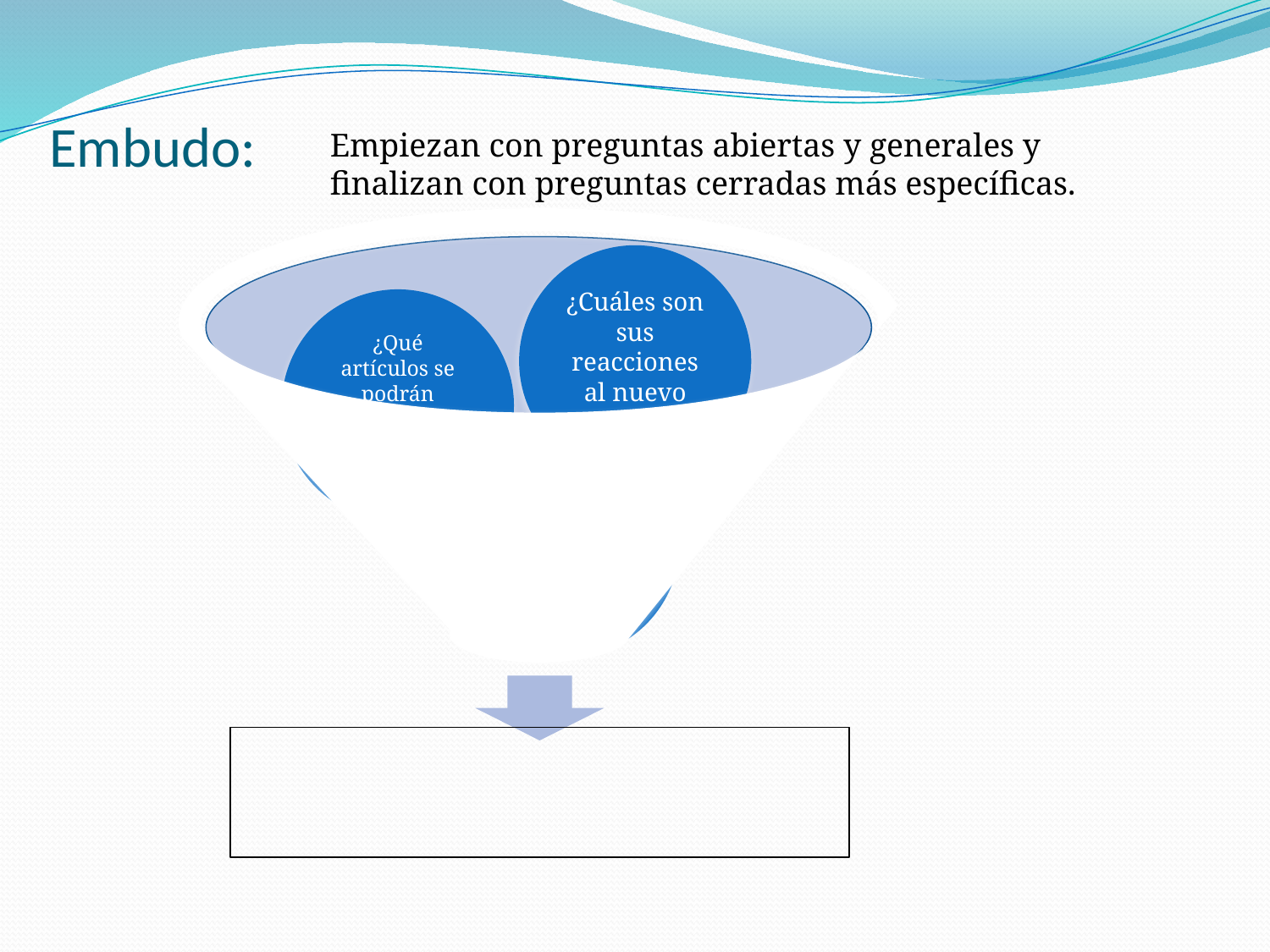

# Embudo:
Empiezan con preguntas abiertas y generales y finalizan con preguntas cerradas más específicas.
¿Cuáles son sus reacciones al nuevo sistema?
¿Qué artículos se podrán adquirir a través del sitio web?
¿Hay algún artículo que sea exclusivo del sitio?